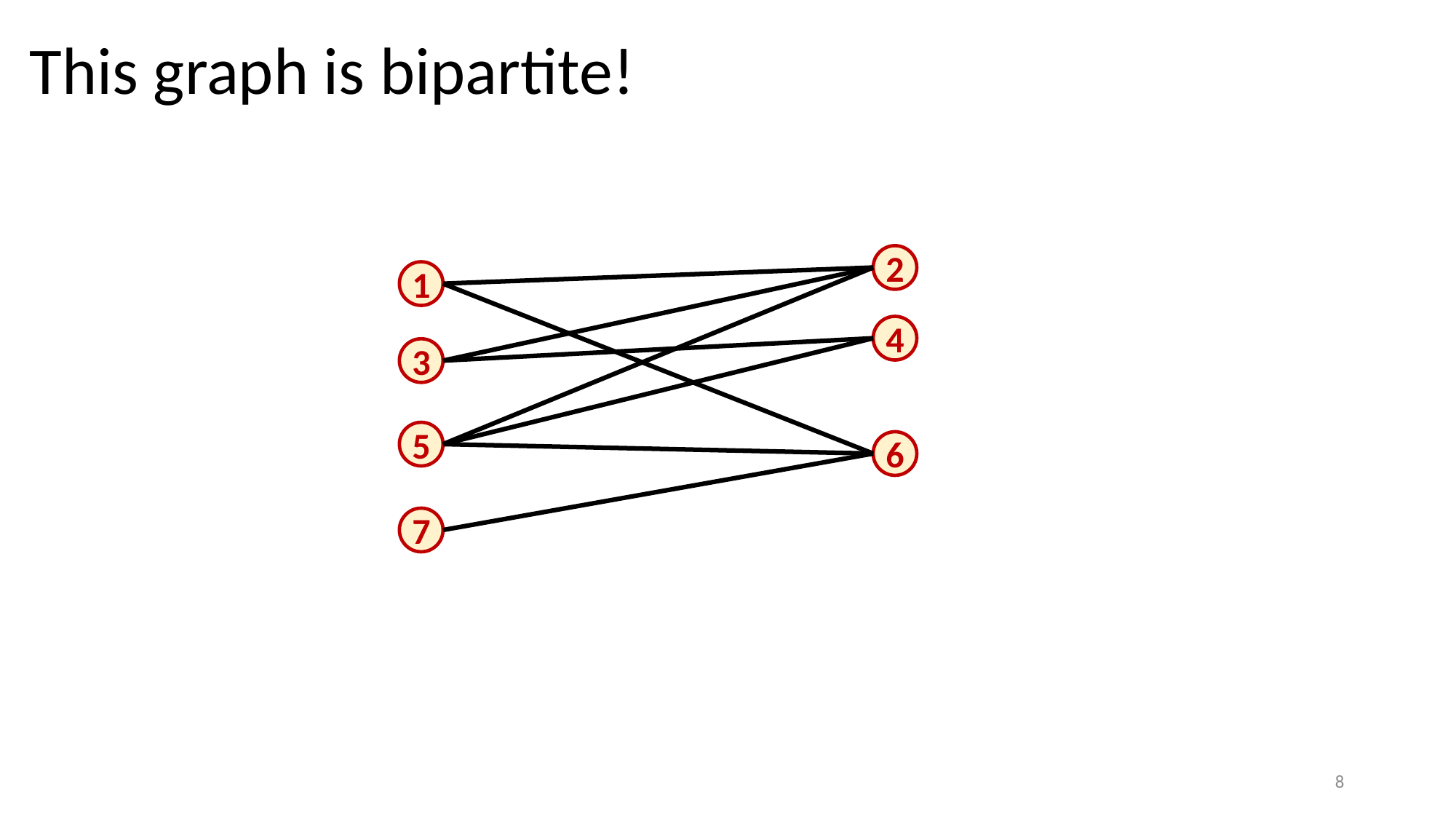

# This graph is bipartite!
2
1
4
3
5
6
7
8